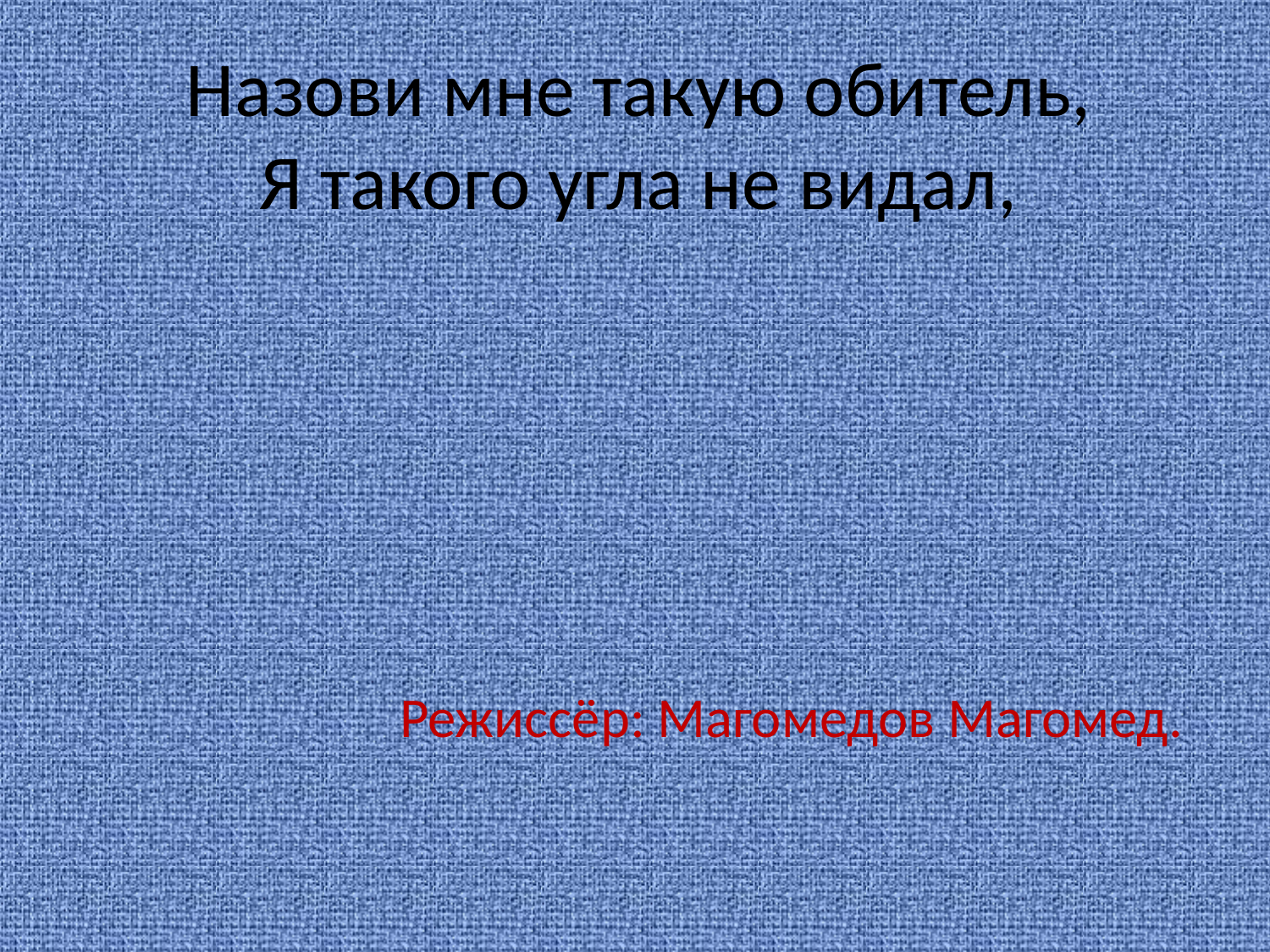

# Назови мне такую обитель, Я такого угла не видал,
Режиссёр: Магомедов Магомед.